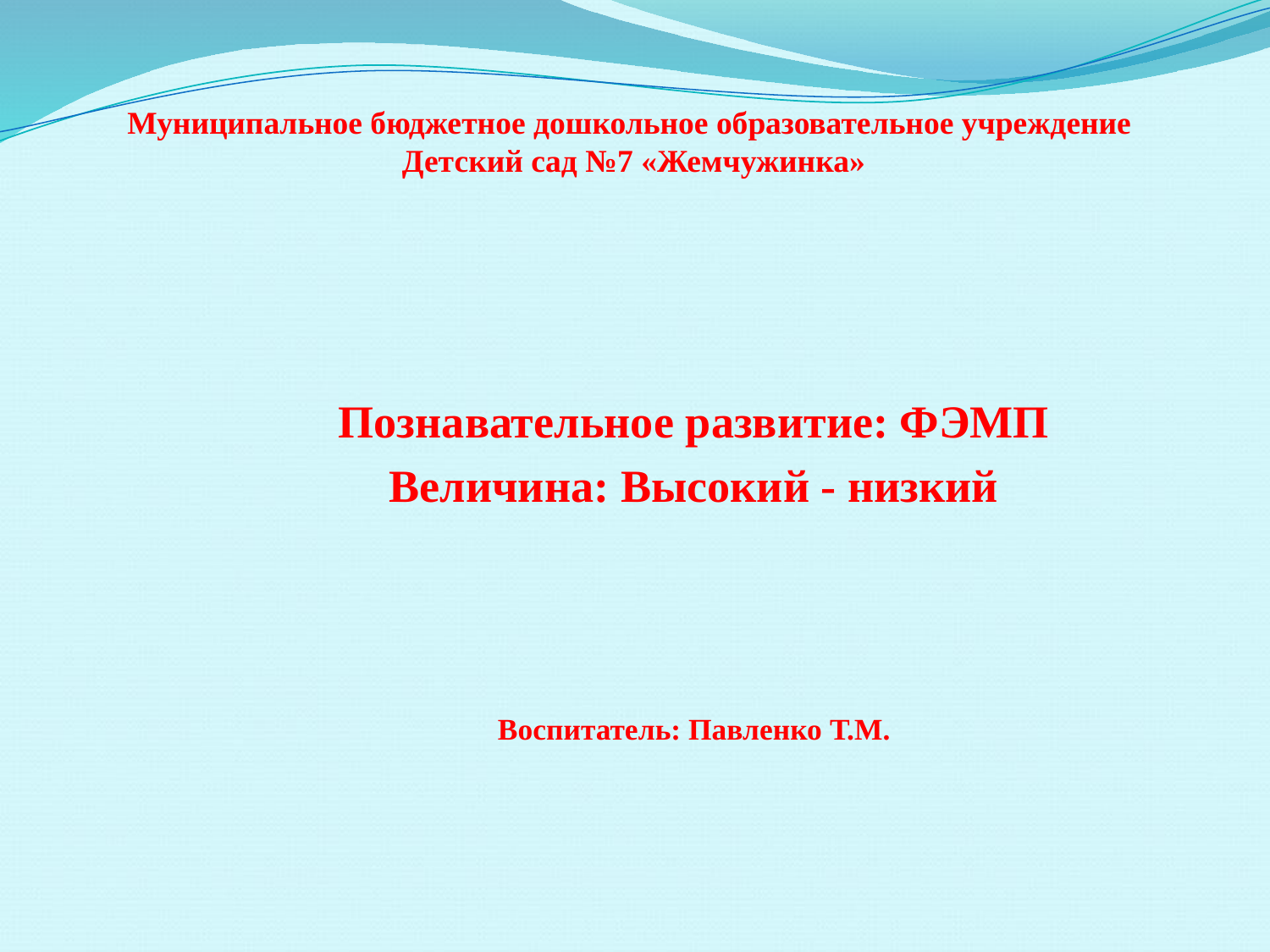

# Муниципальное бюджетное дошкольное образовательное учреждение Детский сад №7 «Жемчужинка»

Познавательное развитие: ФЭМП
Величина: Высокий - низкий

Воспитатель: Павленко Т.М.